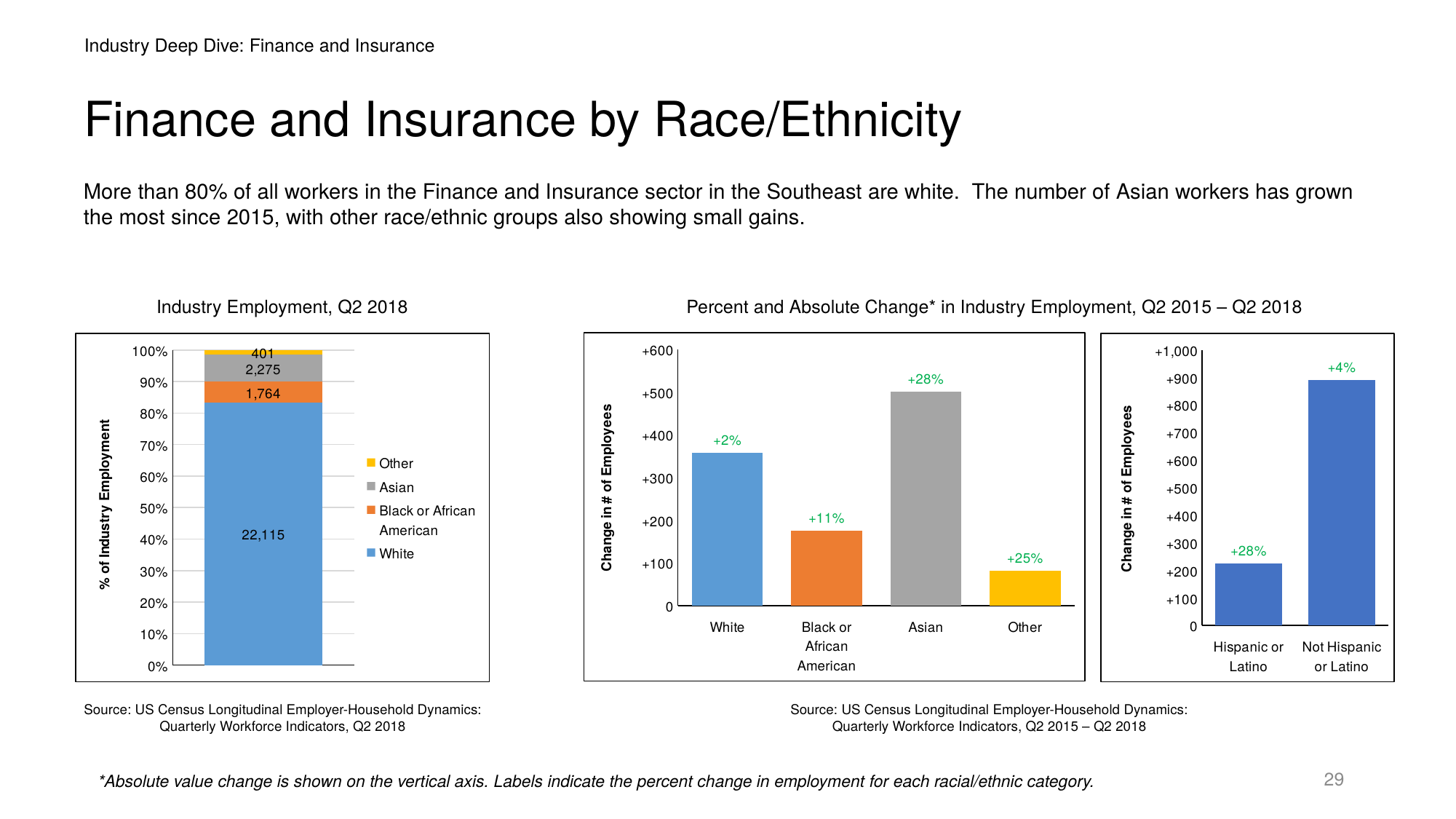

Industry Deep Dive: Finance and Insurance
# Finance and Insurance by Race/Ethnicity
More than 80% of all workers in the Finance and Insurance sector in the Southeast are white.  The number of Asian workers has grown the most since 2015, with other race/ethnic groups also showing small gains.
Industry Employment, Q2 2018
Source: US Census Longitudinal Employer-Household Dynamics: Quarterly Workforce Indicators, Q2 2018

### Chart

| Category | White | Black or African American | Asian | Other |
|---|---|---|---|---|
| 2018 | 22115.0 | 1764.0 | 2275.0 | 401.0 |
Percent and Absolute Change* in Industry Employment, Q2 2015 – Q2 2018
Source: US Census Longitudinal Employer-Household Dynamics:
Quarterly Workforce Indicators, Q2 2015 – Q2 2018

### Chart

| Category | Change |
|---|---|
| White | 358.0 |
| Black or African American | 176.0 |
| Asian | 501.0 |
| Other | 81.0 |

### Chart

| Category | Change |
|---|---|
| Hispanic or Latino | 225.0 |
| Not Hispanic or Latino | 890.0 |
29
*Absolute value change is shown on the vertical axis. Labels indicate the percent change in employment for each racial/ethnic category.